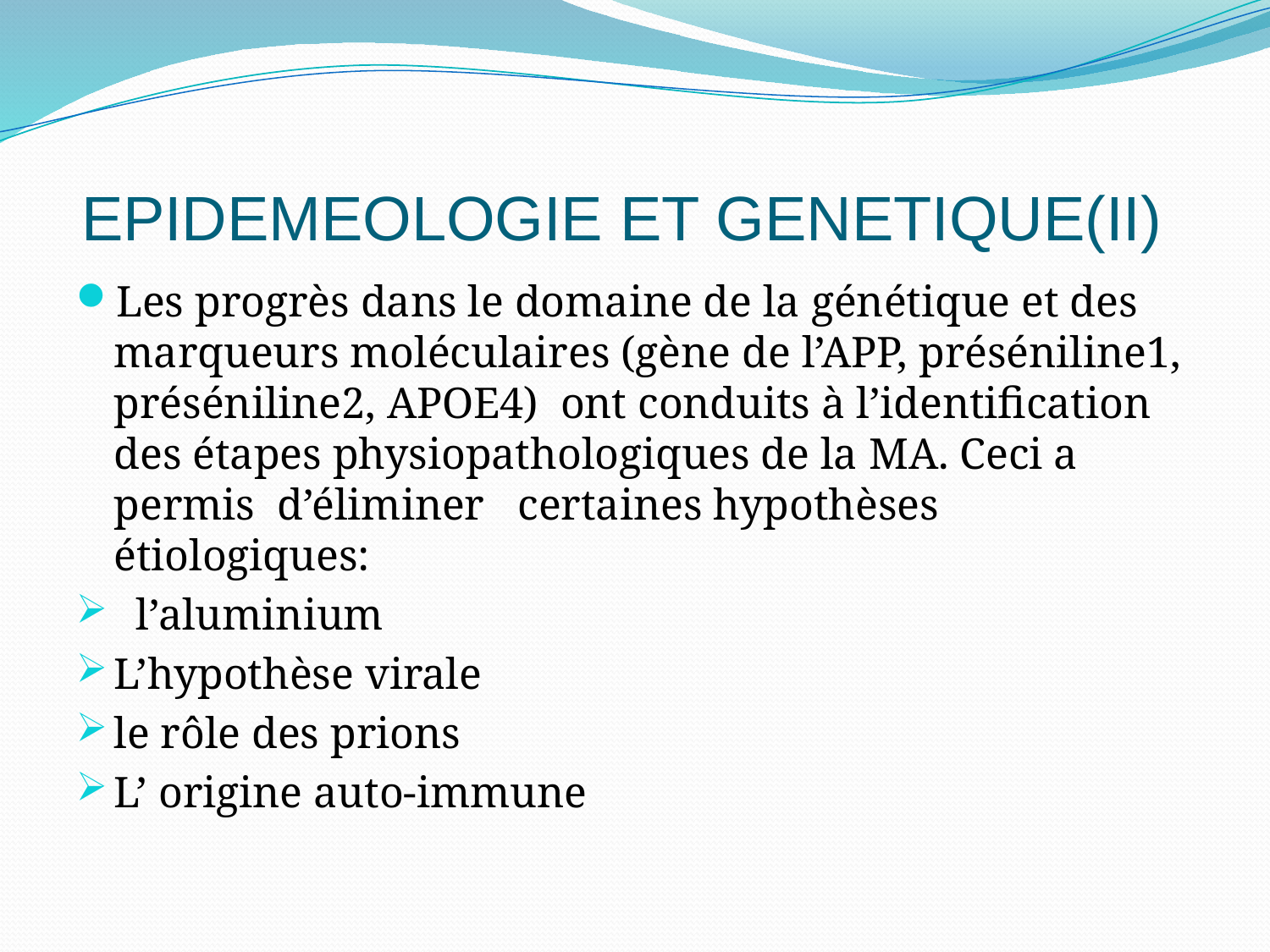

# EPIDEMEOLOGIE ET GENETIQUE(II)
Les progrès dans le domaine de la génétique et des marqueurs moléculaires (gène de l’APP, préséniline1, préséniline2, APOE4)  ont conduits à l’identification des étapes physiopathologiques de la MA. Ceci a permis  d’éliminer   certaines hypothèses  étiologiques:
  l’aluminium
L’hypothèse virale
le rôle des prions
L’ origine auto-immune